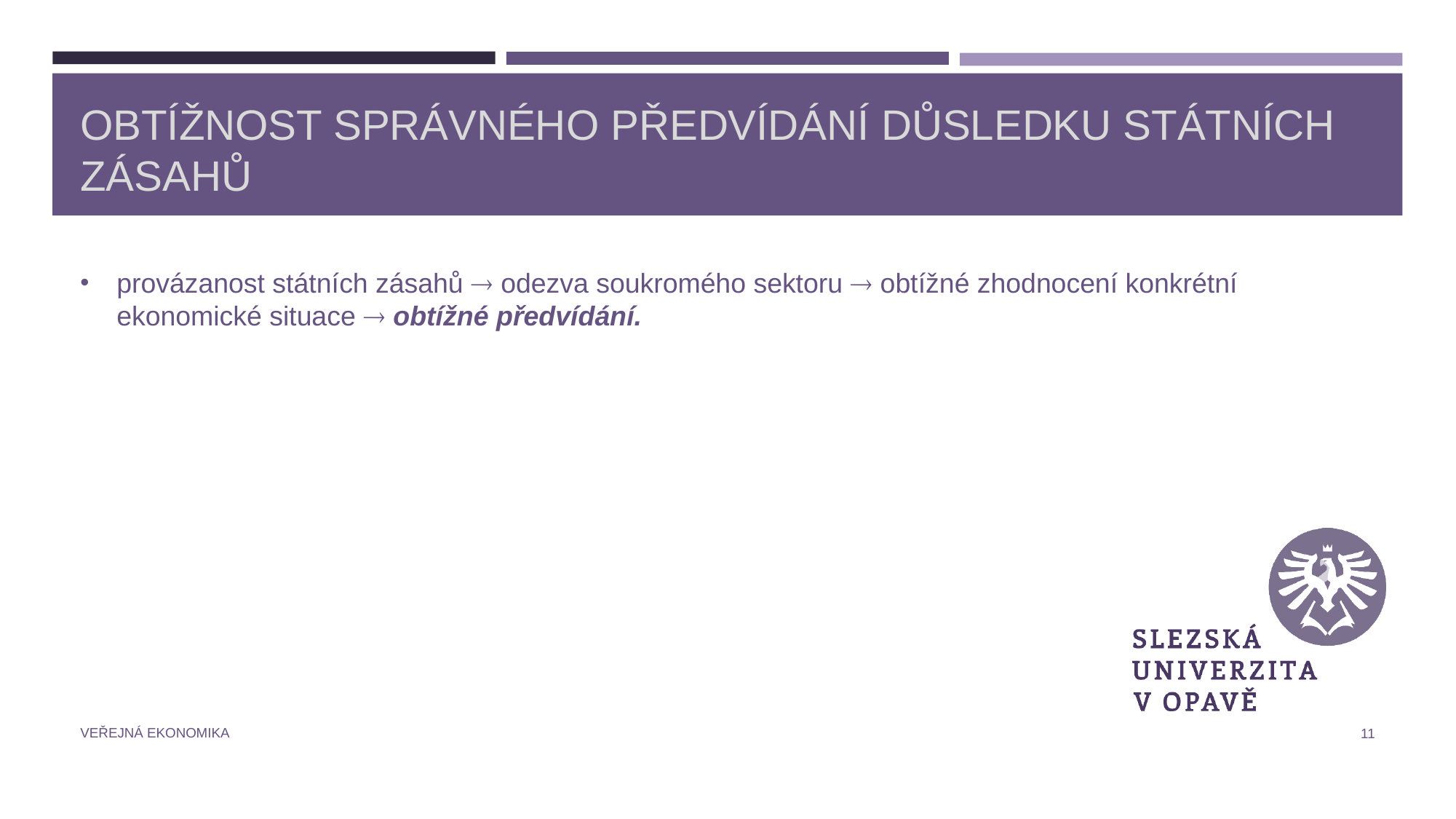

# Obtížnost správného předvídání důsledku státních zásahů
provázanost státních zásahů → odezva soukromého sektoru → obtížné zhodnocení konkrétní ekonomické situace → obtížné předvídání.

Veřejná ekonomika
11